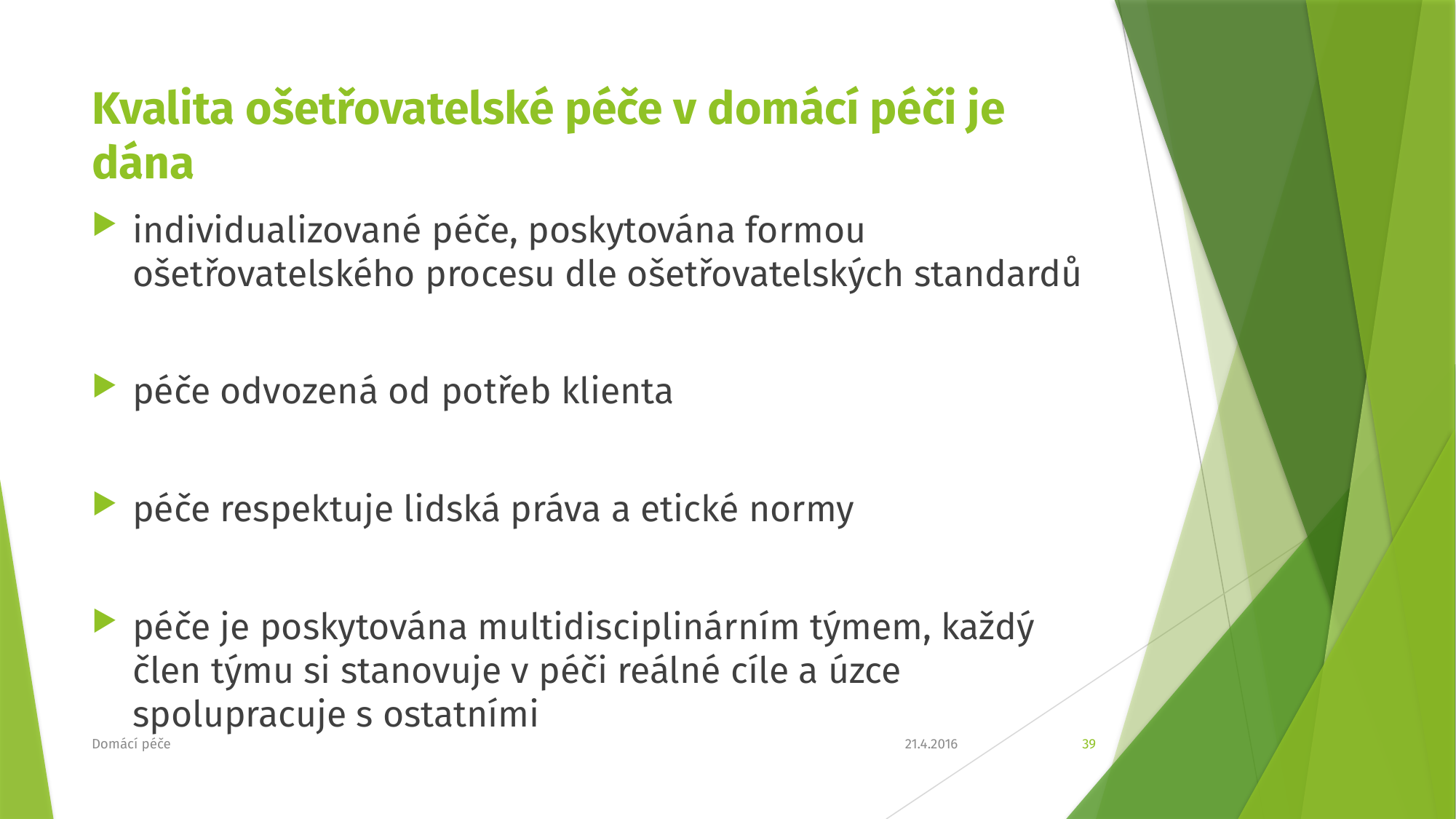

# Kvalita ošetřovatelské péče v domácí péči je dána
individualizované péče, poskytována formou ošetřovatelského procesu dle ošetřovatelských standardů

péče odvozená od potřeb klienta

péče respektuje lidská práva a etické normy

péče je poskytována multidisciplinárním týmem, každý člen týmu si stanovuje v péči reálné cíle a úzce spolupracuje s ostatními
Domácí péče
21.4.2016
39